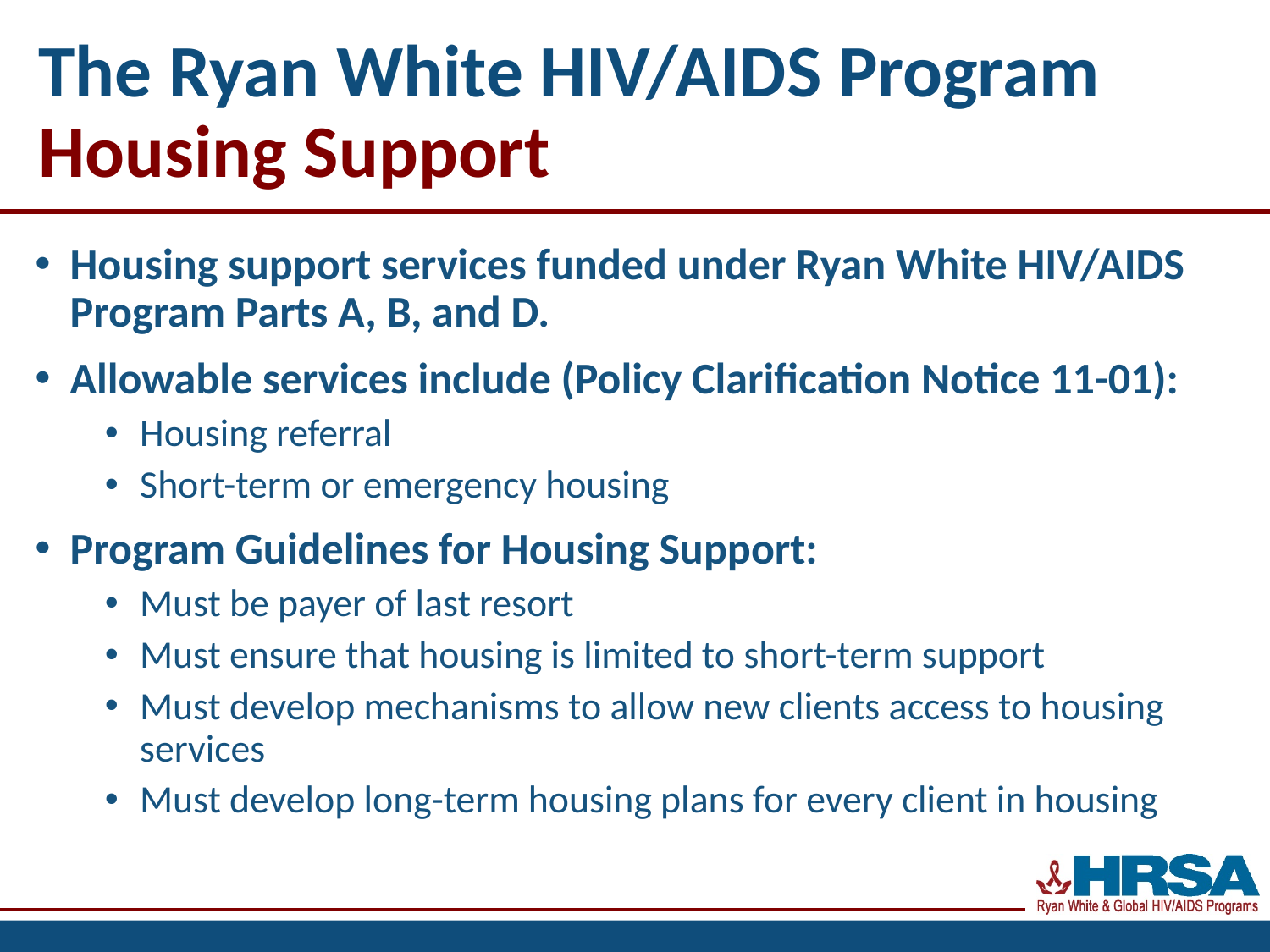

# The Ryan White HIV/AIDS Program Housing Support
Housing support services funded under Ryan White HIV/AIDS Program Parts A, B, and D.
Allowable services include (Policy Clarification Notice 11-01):
Housing referral
Short-term or emergency housing
Program Guidelines for Housing Support:
Must be payer of last resort
Must ensure that housing is limited to short-term support
Must develop mechanisms to allow new clients access to housing services
Must develop long-term housing plans for every client in housing